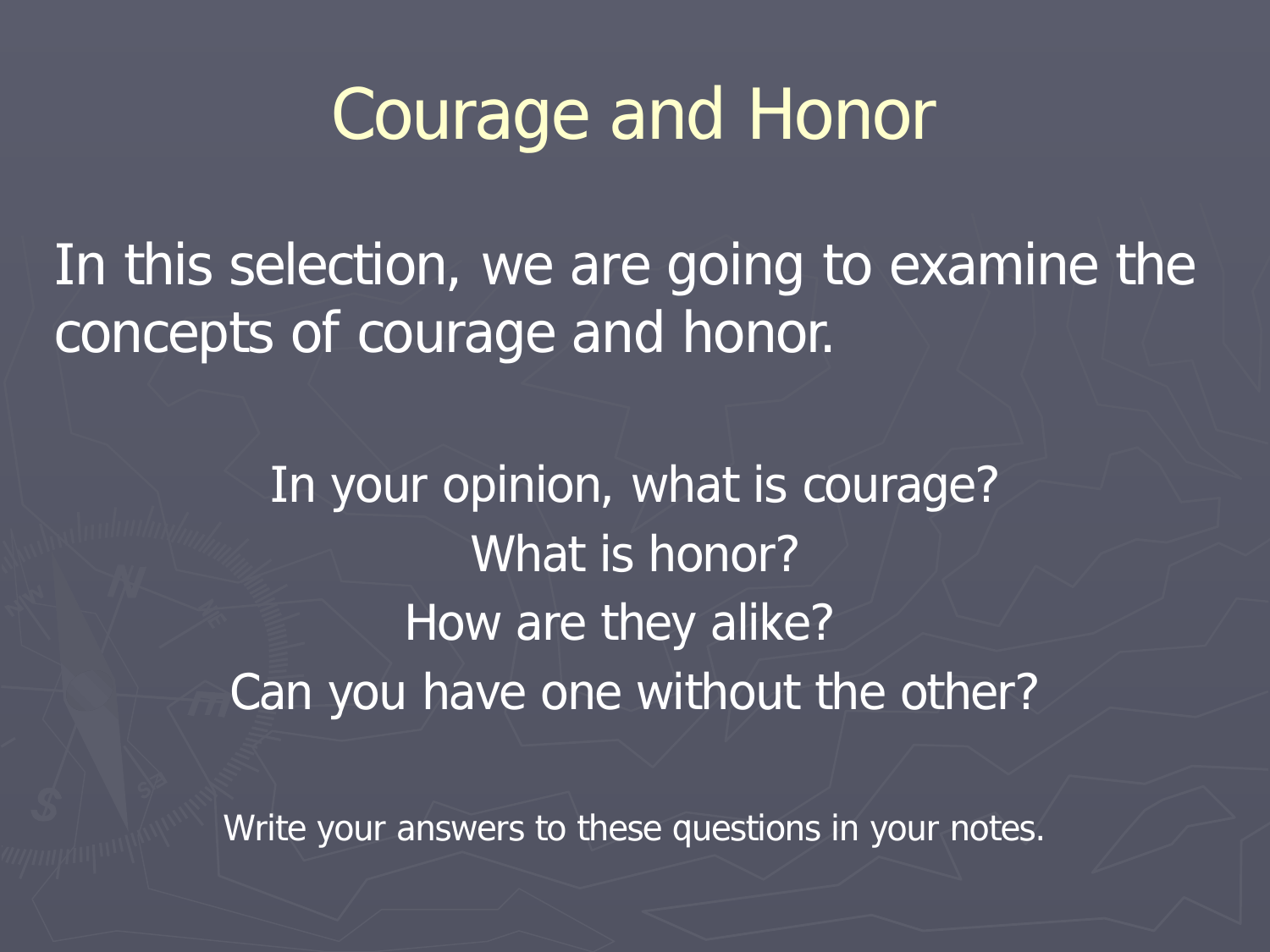

# Courage and Honor
In this selection, we are going to examine the concepts of courage and honor.

In your opinion, what is courage?
What is honor?
How are they alike?
Can you have one without the other?

Write your answers to these questions in your notes.